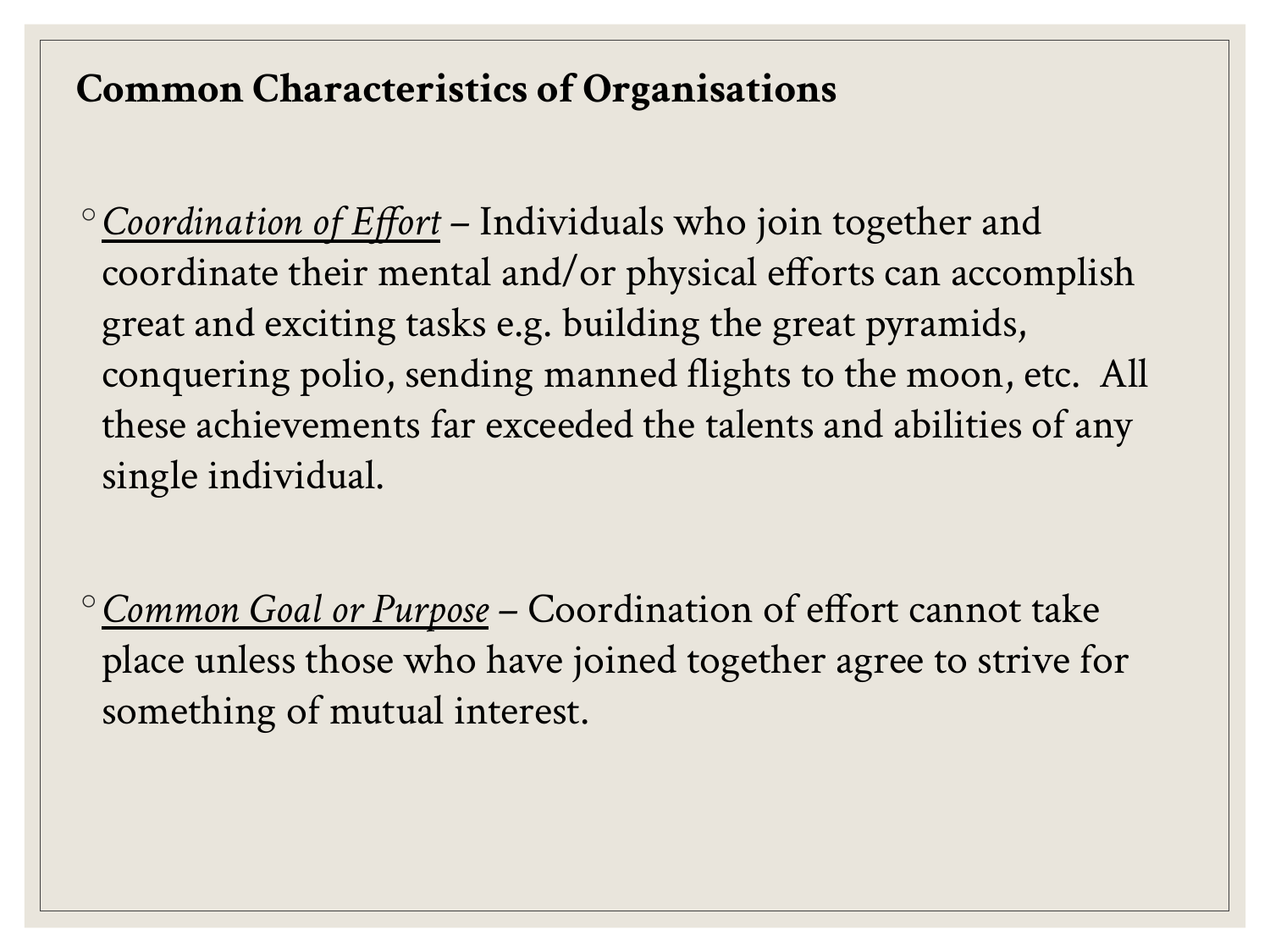

Common Characteristics of Organisations

Coordination of Effort – Individuals who join together and coordinate their mental and/or physical efforts can accomplish great and exciting tasks e.g. building the great pyramids, conquering polio, sending manned flights to the moon, etc.  All these achievements far exceeded the talents and abilities of any single individual.

Common Goal or Purpose – Coordination of effort cannot take place unless those who have joined together agree to strive for something of mutual interest.